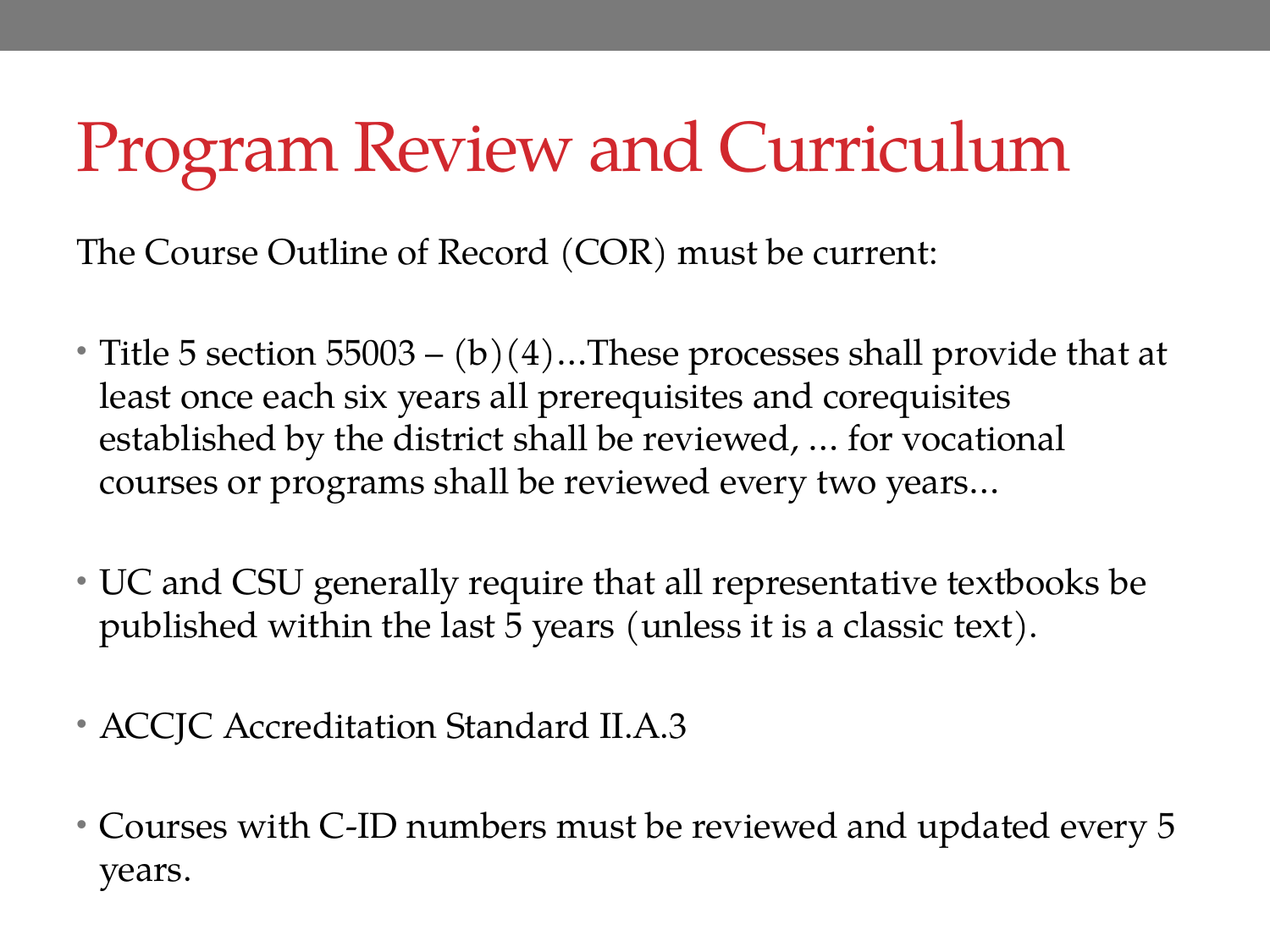

# Program Review and Curriculum
The Course Outline of Record (COR) must be current:

Title 5 section 55003 – (b)(4)…These processes shall provide that at least once each six years all prerequisites and corequisites established by the district shall be reviewed, … for vocational courses or programs shall be reviewed every two years…

UC and CSU generally require that all representative textbooks be published within the last 5 years (unless it is a classic text).

ACCJC Accreditation Standard II.A.3

Courses with C-ID numbers must be reviewed and updated every 5 years.